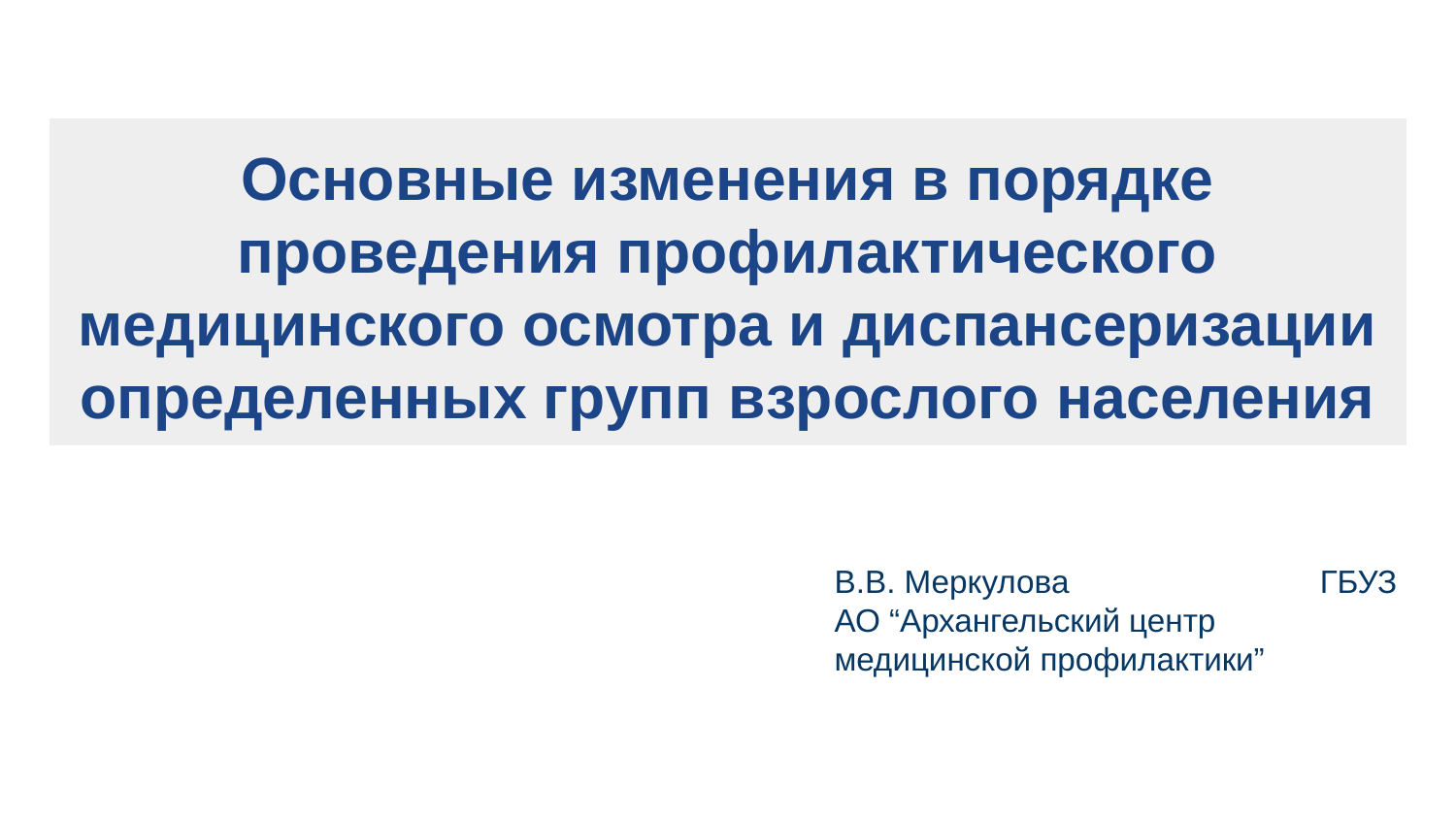

# Основные изменения в порядке проведения профилактического медицинского осмотра и диспансеризации определенных групп взрослого населения
В.В. Меркулова                            ГБУЗ АО “Архангельский центр медицинской профилактики”